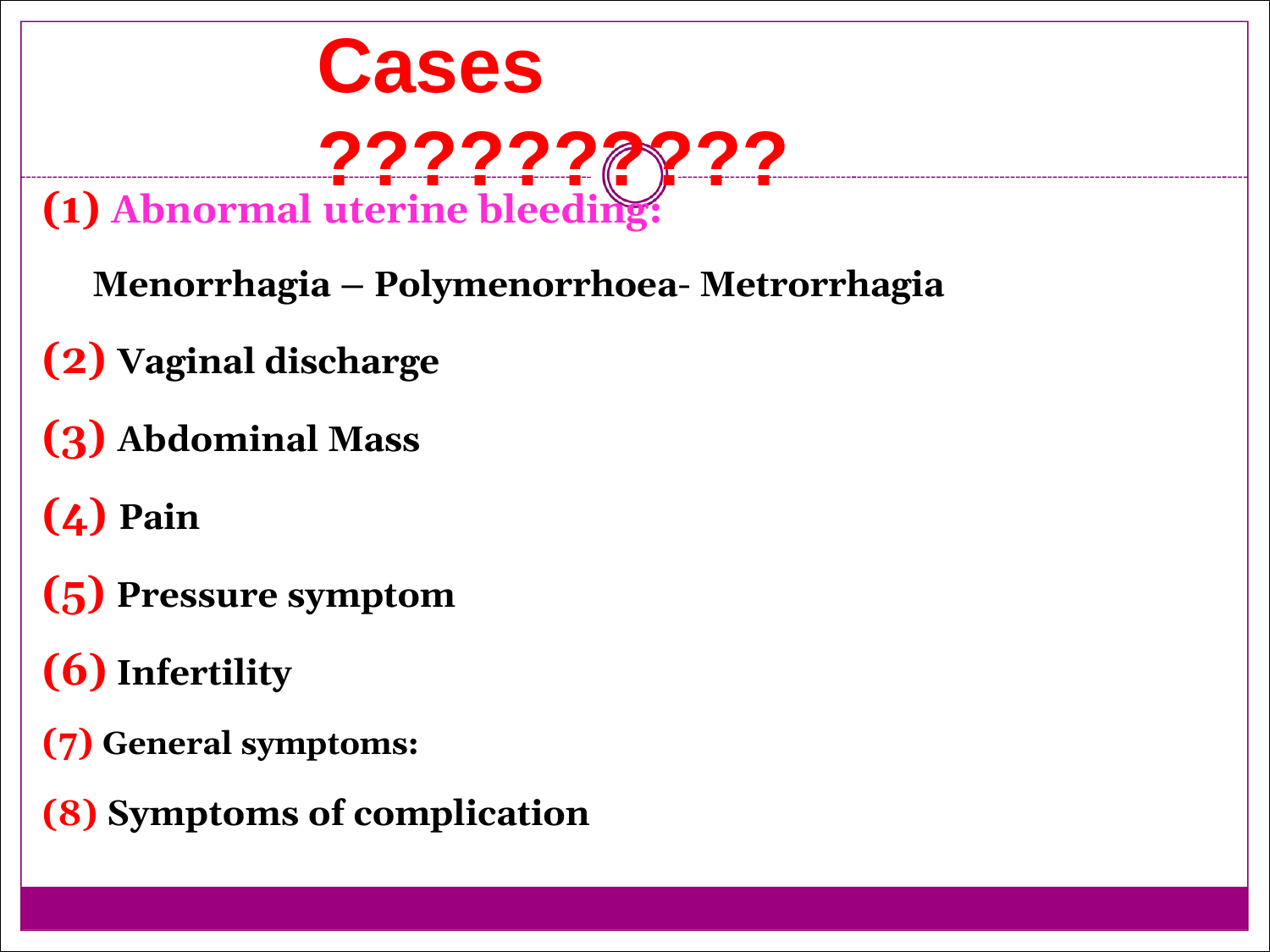

# Cases	??????????
Abnormal uterine bleeding:
Menorrhagia – Polymenorrhoea- Metrorrhagia
Vaginal discharge
Abdominal Mass
Pain
Pressure symptom
Infertility
General symptoms:
Symptoms of complication